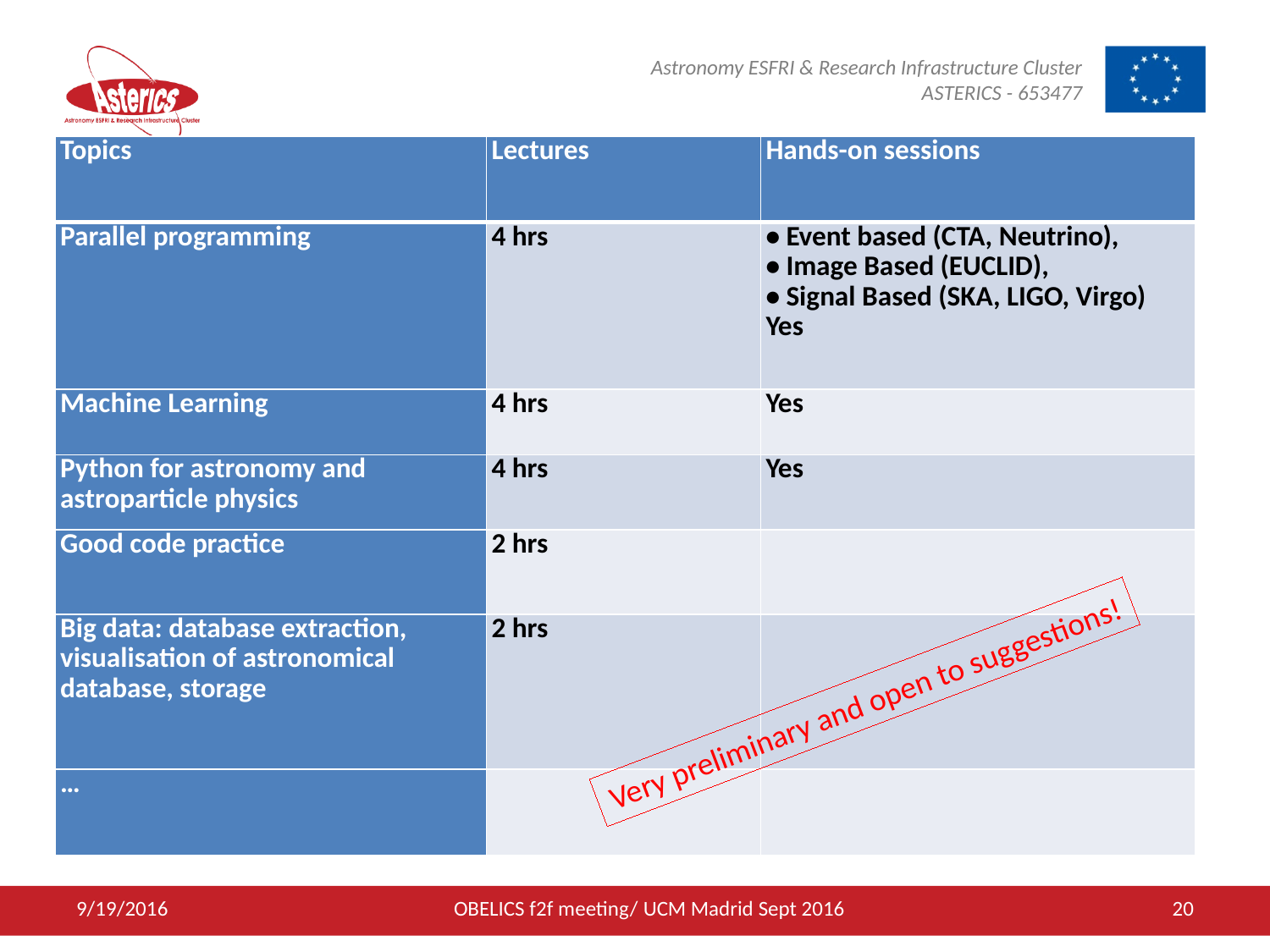

| Topics | Lectures | Hands-on sessions |
| --- | --- | --- |
| Parallel programming | 4 hrs | • Event based (CTA, Neutrino), • Image Based (EUCLID), • Signal Based (SKA, LIGO, Virgo) Yes |
| Machine Learning | 4 hrs | Yes |
| Python for astronomy and astroparticle physics | 4 hrs | Yes |
| Good code practice | 2 hrs |  |
| Big data: database extraction, visualisation of astronomical database, storage | 2 hrs |  |
| … |  |  |
Very preliminary and open to suggestions!
9/19/2016
OBELICS f2f meeting/ UCM Madrid Sept 2016
20